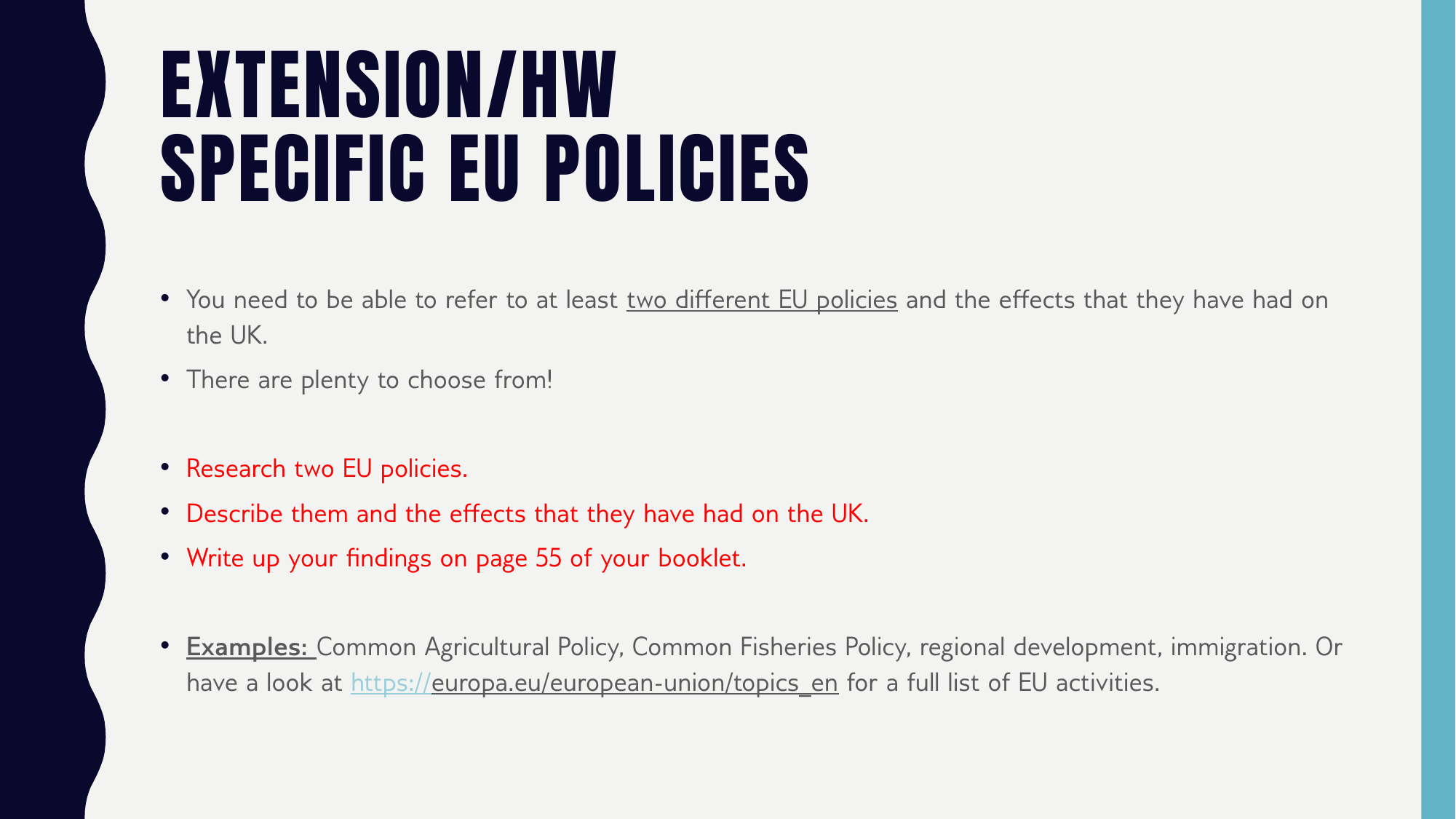

# Extension/hw specific eu policies
You need to be able to refer to at least two different EU policies and the effects that they have had on the UK.
There are plenty to choose from!

Research two EU policies.
Describe them and the effects that they have had on the UK.
Write up your findings on page 55 of your booklet.

Examples: Common Agricultural Policy, Common Fisheries Policy, regional development, immigration. Or have a look at https://europa.eu/european-union/topics_en for a full list of EU activities.